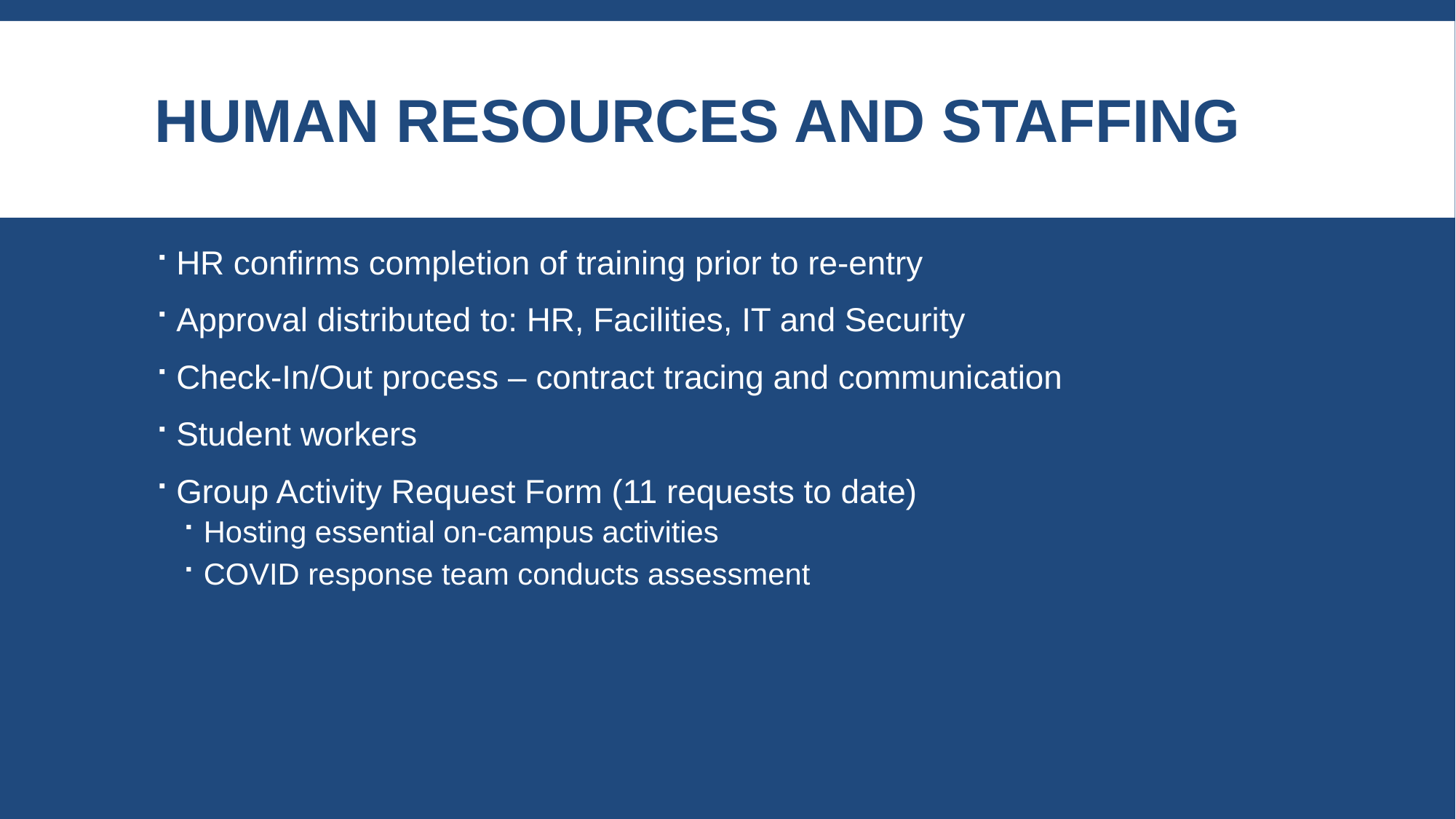

# Human Resources and Staffing
HR confirms completion of training prior to re-entry
Approval distributed to: HR, Facilities, IT and Security
Check-In/Out process – contract tracing and communication
Student workers
Group Activity Request Form (11 requests to date)
Hosting essential on-campus activities
COVID response team conducts assessment